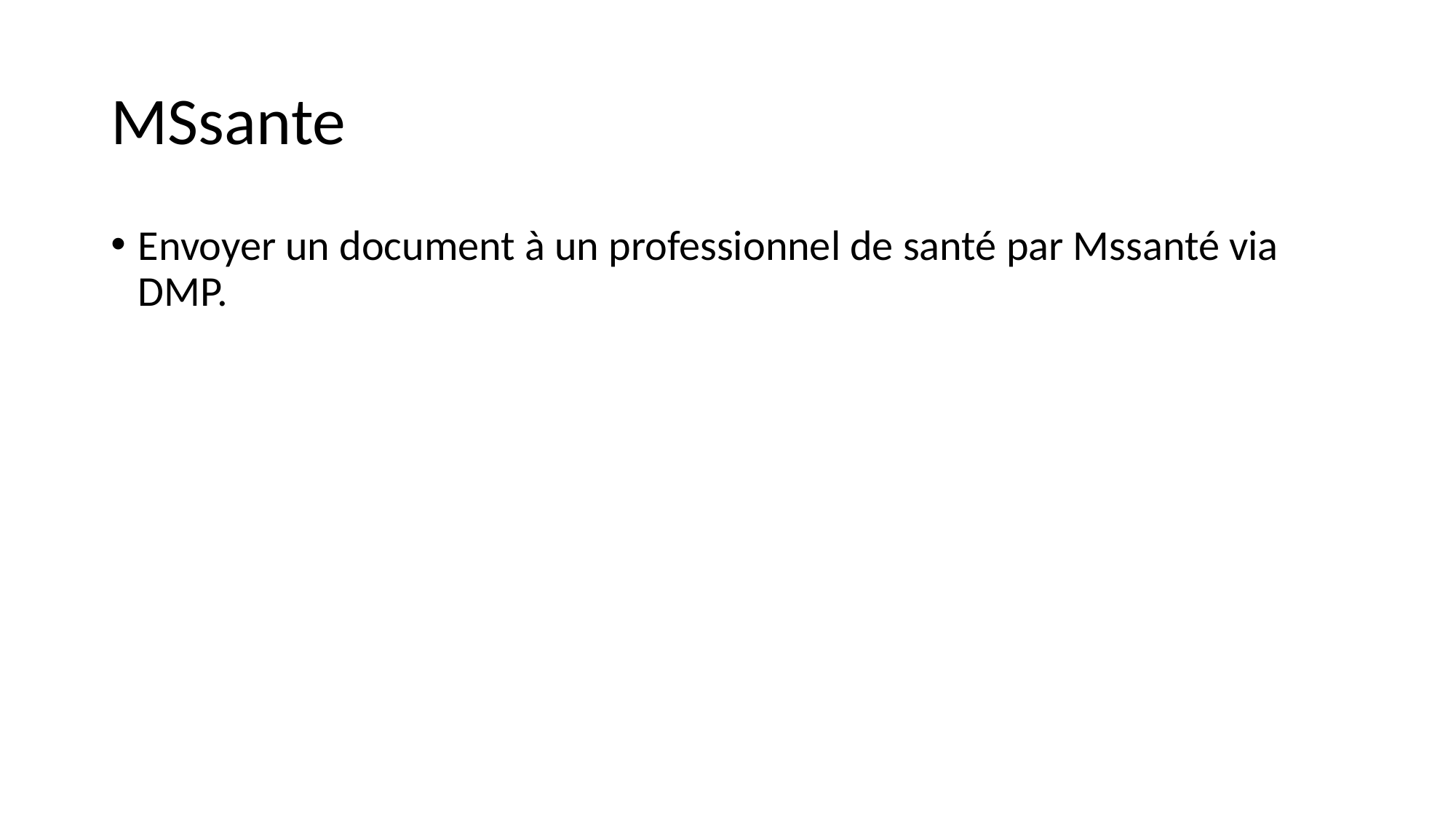

# MSsante
Envoyer un document à un professionnel de santé par Mssanté via DMP.